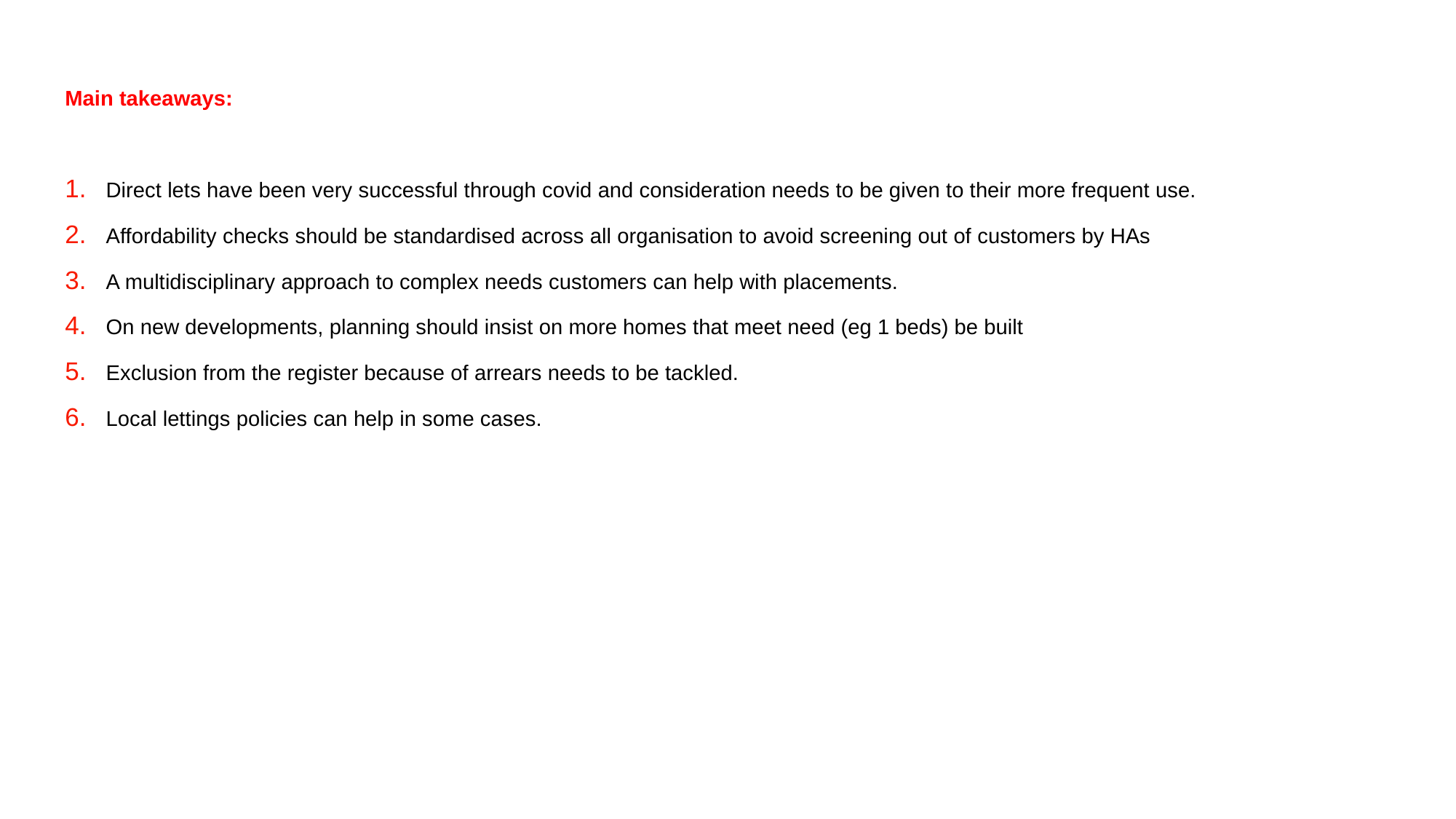

Main takeaways:

Direct lets have been very successful through covid and consideration needs to be given to their more frequent use.
Affordability checks should be standardised across all organisation to avoid screening out of customers by HAs
A multidisciplinary approach to complex needs customers can help with placements.
On new developments, planning should insist on more homes that meet need (eg 1 beds) be built
Exclusion from the register because of arrears needs to be tackled.
Local lettings policies can help in some cases.